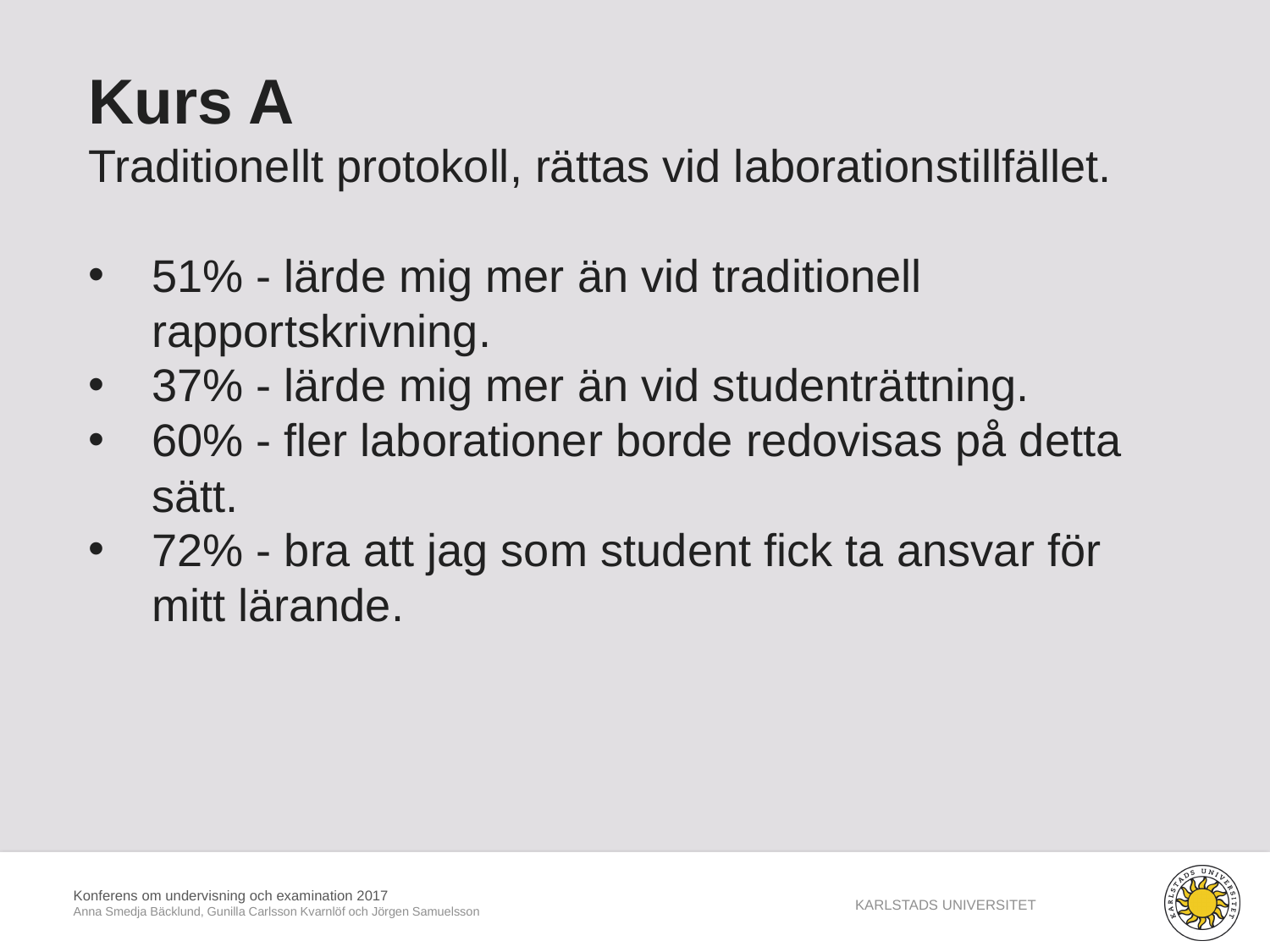

Kurs A
Traditionellt protokoll, rättas vid laborationstillfället.

51% - lärde mig mer än vid traditionell rapportskrivning.
37% - lärde mig mer än vid studenträttning.
60% - fler laborationer borde redovisas på detta sätt.
72% - bra att jag som student fick ta ansvar för mitt lärande.